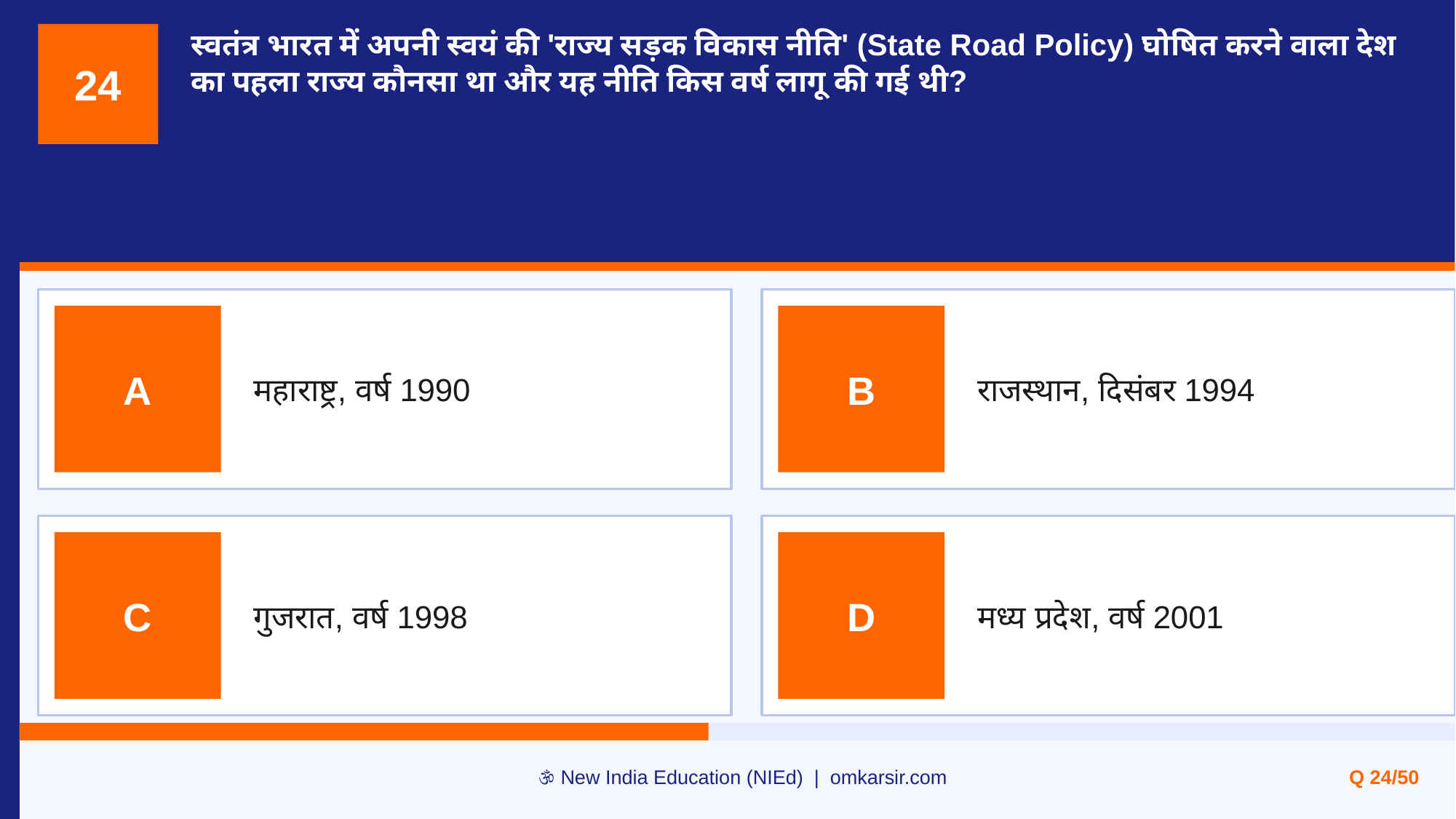

स्वतंत्र भारत में अपनी स्वयं की 'राज्य सड़क विकास नीति' (State Road Policy) घोषित करने वाला देश का पहला राज्य कौनसा था और यह नीति किस वर्ष लागू की गई थी?
24

महाराष्ट्र, वर्ष 1990
राजस्थान, दिसंबर 1994
A
B

गुजरात, वर्ष 1998
मध्य प्रदेश, वर्ष 2001
C
D

🕉️ New India Education (NIEd)  |  omkarsir.com
Q 24/50